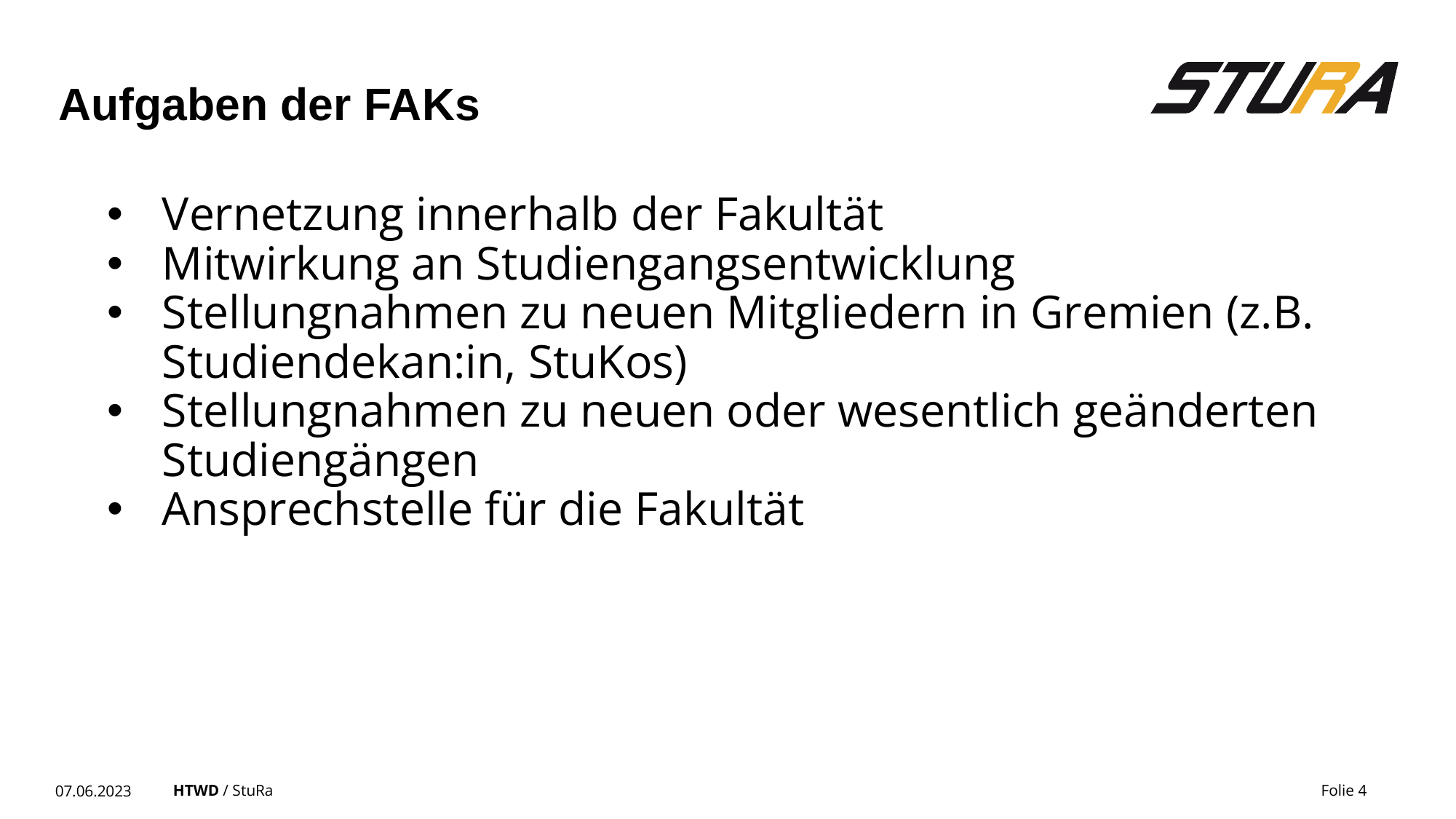

Aufgaben der FAKs
Vernetzung innerhalb der Fakultät
Mitwirkung an Studiengangsentwicklung
Stellungnahmen zu neuen Mitgliedern in Gremien (z.B. Studiendekan:in, StuKos)
Stellungnahmen zu neuen oder wesentlich geänderten Studiengängen
Ansprechstelle für die Fakultät